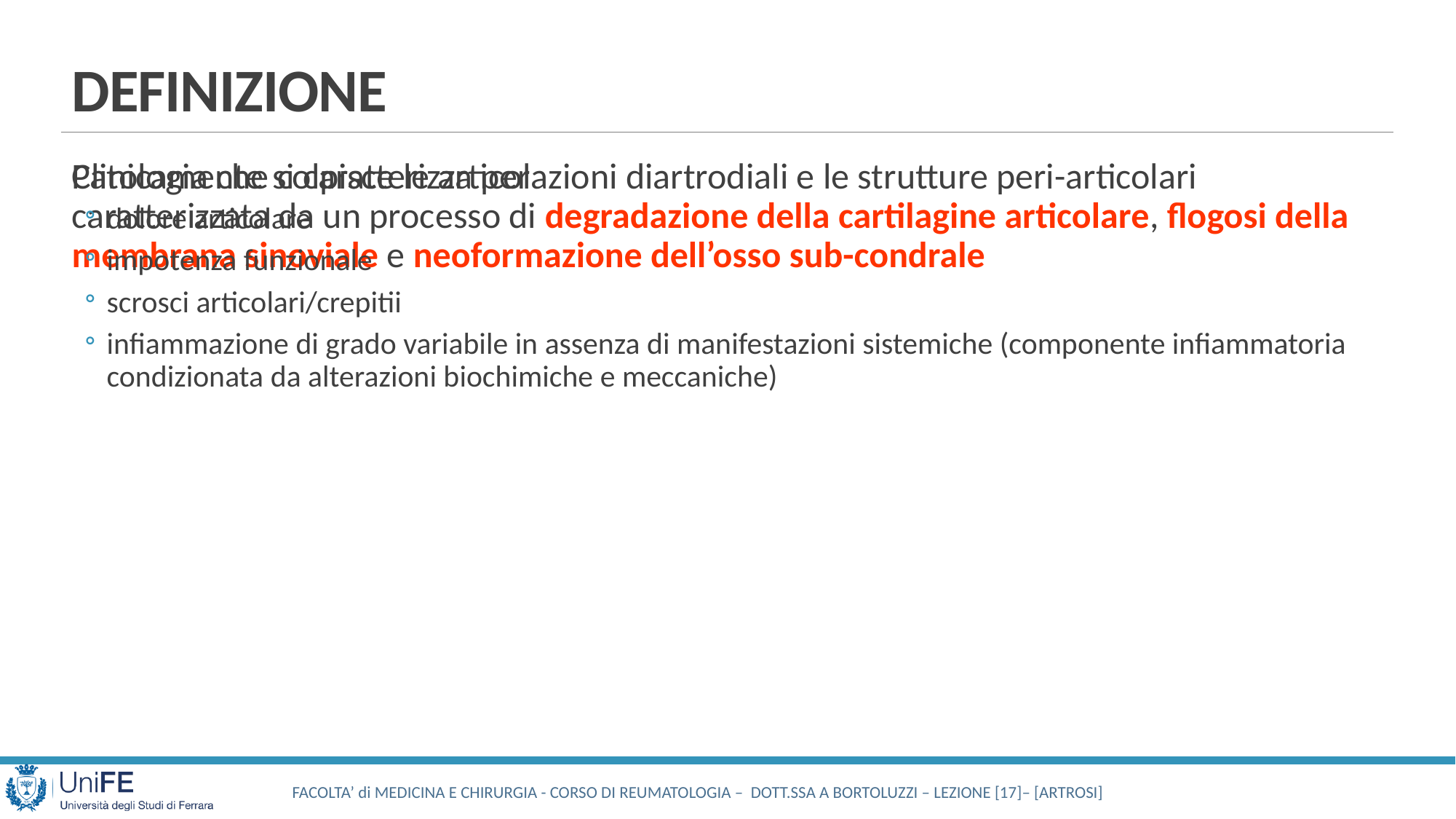

# DEFINIZIONE
Patologia che colpisce le articolazioni diartrodiali e le strutture peri-articolari caratterizzata da un processo di degradazione della cartilagine articolare, flogosi della membrana sinoviale e neoformazione dell’osso sub-condrale
Clinicamente si caratterizza per
dolore articolare
impotenza funzionale
scrosci articolari/crepitii
infiammazione di grado variabile in assenza di manifestazioni sistemiche (componente infiammatoria condizionata da alterazioni biochimiche e meccaniche)